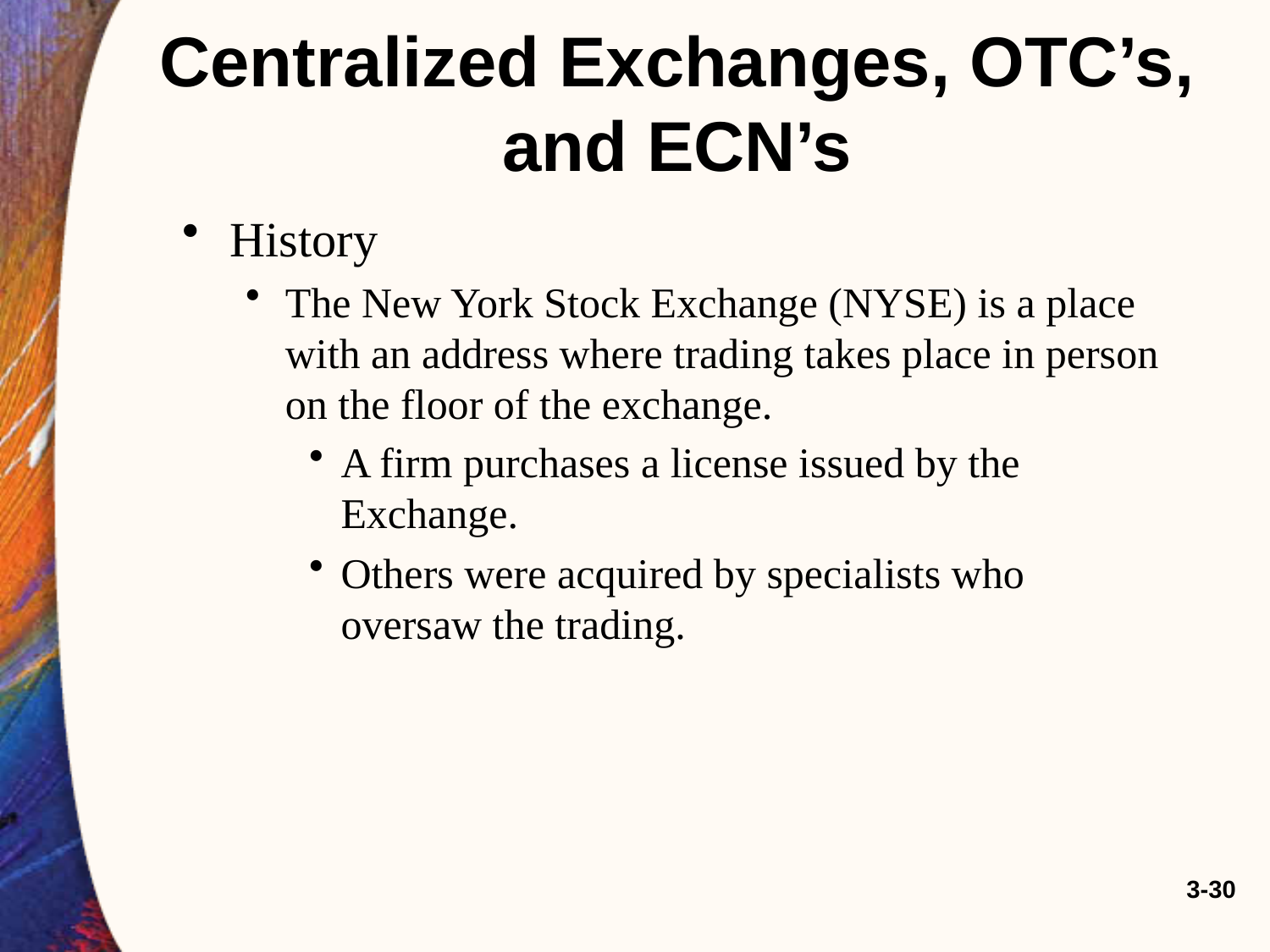

# Centralized Exchanges, OTC’s, and ECN’s
History
The New York Stock Exchange (NYSE) is a place with an address where trading takes place in person on the floor of the exchange.
A firm purchases a license issued by the Exchange.
Others were acquired by specialists who oversaw the trading.
3-30